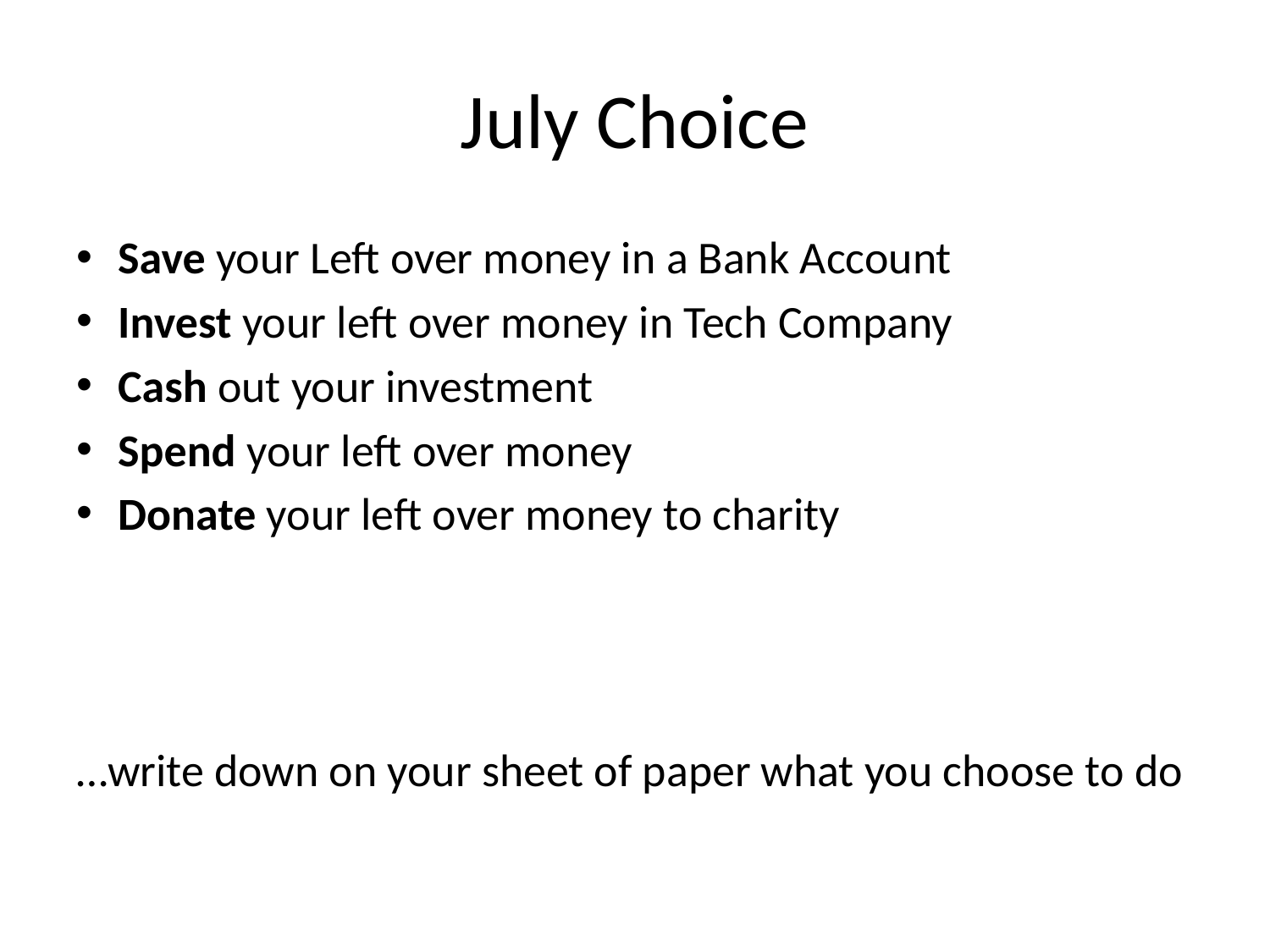

# July Choice
Save your Left over money in a Bank Account
Invest your left over money in Tech Company
Cash out your investment
Spend your left over money
Donate your left over money to charity

…write down on your sheet of paper what you choose to do